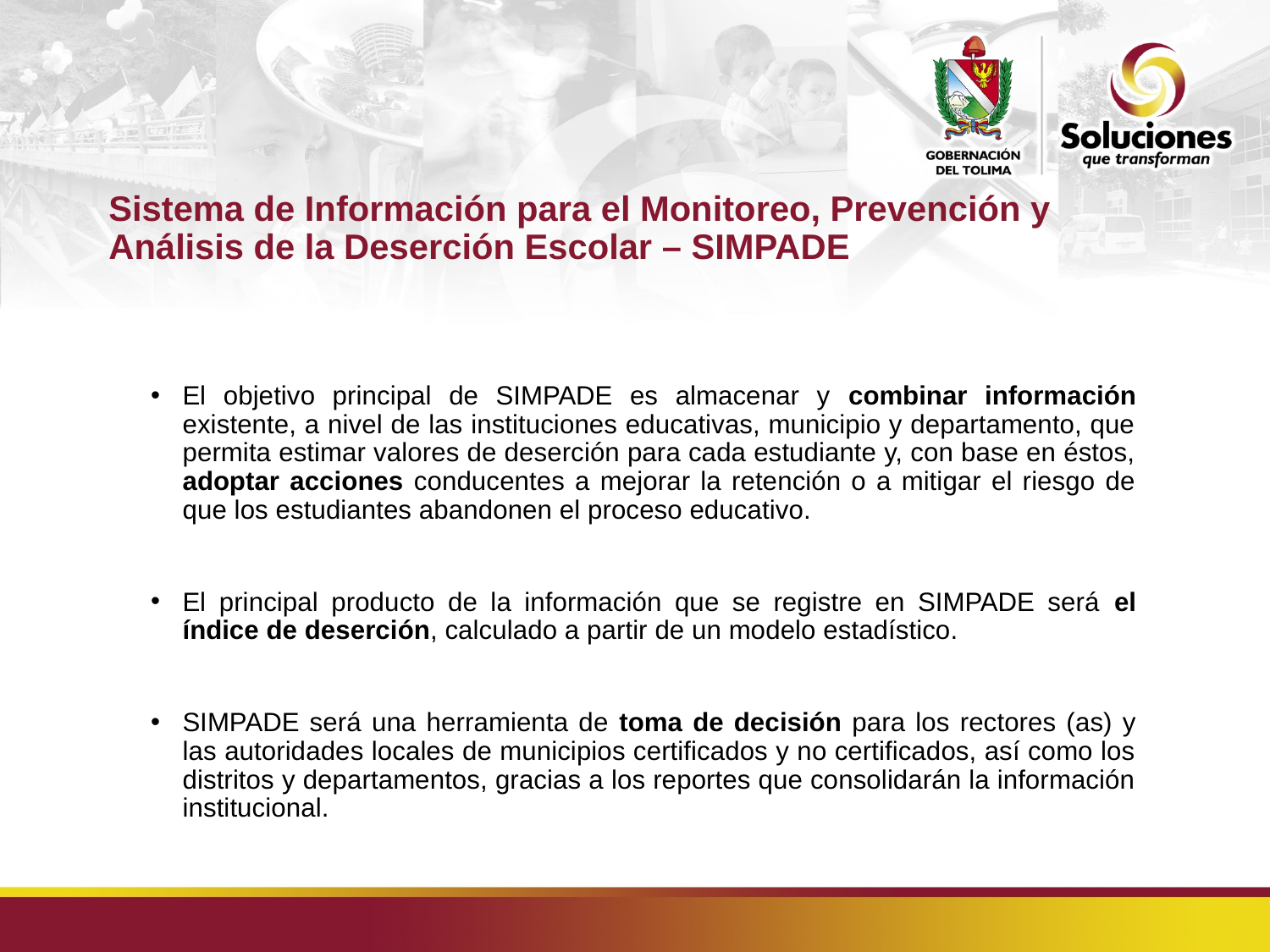

# Sistema de Información para el Monitoreo, Prevención y Análisis de la Deserción Escolar – SIMPADE

El objetivo principal de SIMPADE es almacenar y combinar información existente, a nivel de las instituciones educativas, municipio y departamento, que permita estimar valores de deserción para cada estudiante y, con base en éstos, adoptar acciones conducentes a mejorar la retención o a mitigar el riesgo de que los estudiantes abandonen el proceso educativo.

El principal producto de la información que se registre en SIMPADE será el índice de deserción, calculado a partir de un modelo estadístico.

SIMPADE será una herramienta de toma de decisión para los rectores (as) y las autoridades locales de municipios certificados y no certificados, así como los distritos y departamentos, gracias a los reportes que consolidarán la información institucional.